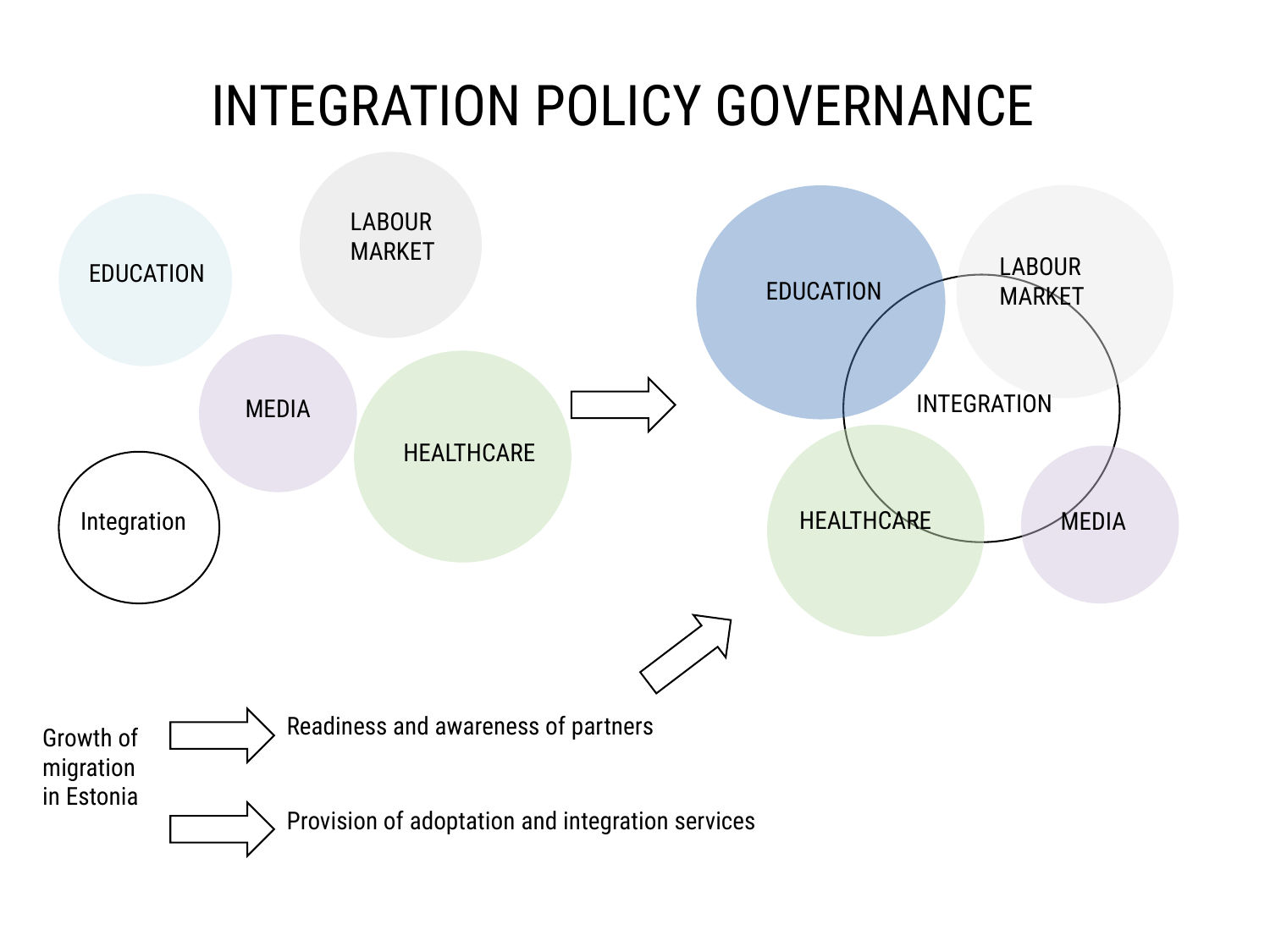

# INTEGRATION POLICY GOVERNANCE

LABOUR MARKET
LABOUR MARKET
EDUCATION
EDUCATION

INTEGRATION
MEDIA

HEALTHCARE

HEALTHCARE
Integration
MEDIA

Readiness and awareness of partners

Growth of migration
in Estonia
Provision of adoptation and integration services